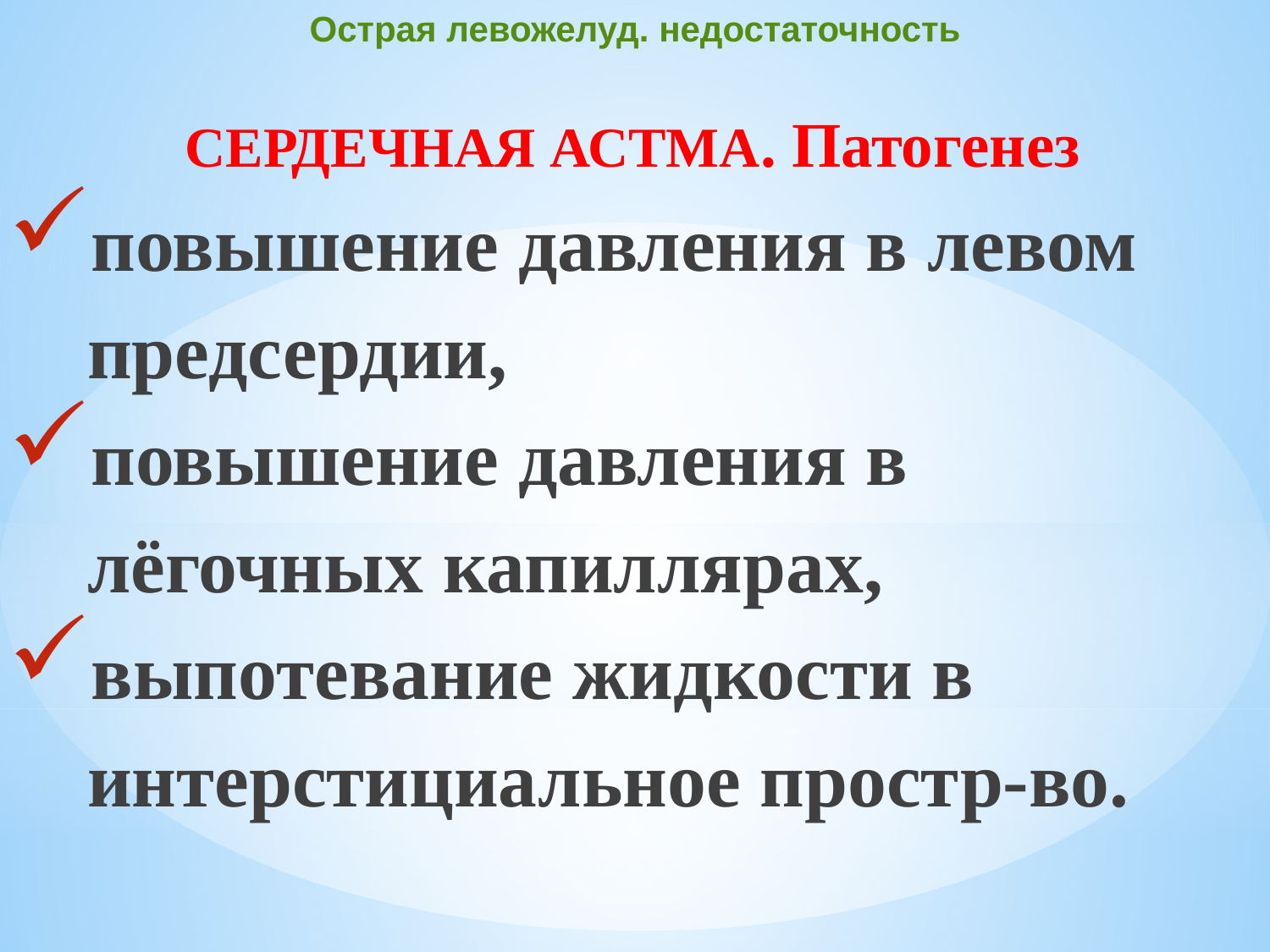

# Острая левожелуд. недостаточность
СЕРДЕЧНАЯ АСТМА. Патогенез
повышение давления в левом предсердии,
повышение давления в лёгочных капиллярах,
выпотевание жидкости в  интерстициальное простр-во.